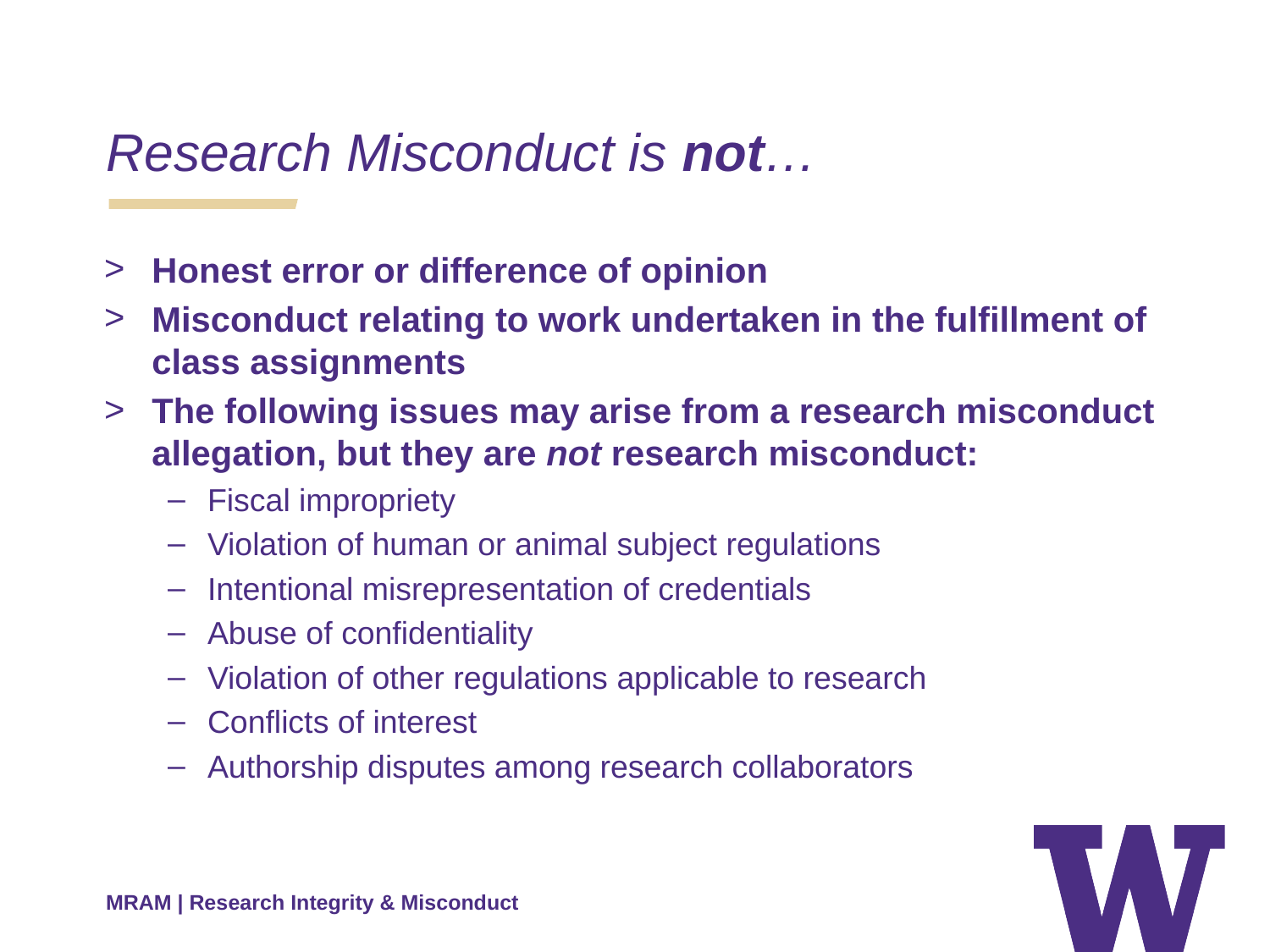

Research Misconduct is not…
Honest error or difference of opinion
Misconduct relating to work undertaken in the fulfillment of class assignments
The following issues may arise from a research misconduct allegation, but they are not research misconduct:
Fiscal impropriety
Violation of human or animal subject regulations
Intentional misrepresentation of credentials
Abuse of confidentiality
Violation of other regulations applicable to research
Conflicts of interest
Authorship disputes among research collaborators

MRAM | Research Integrity & Misconduct